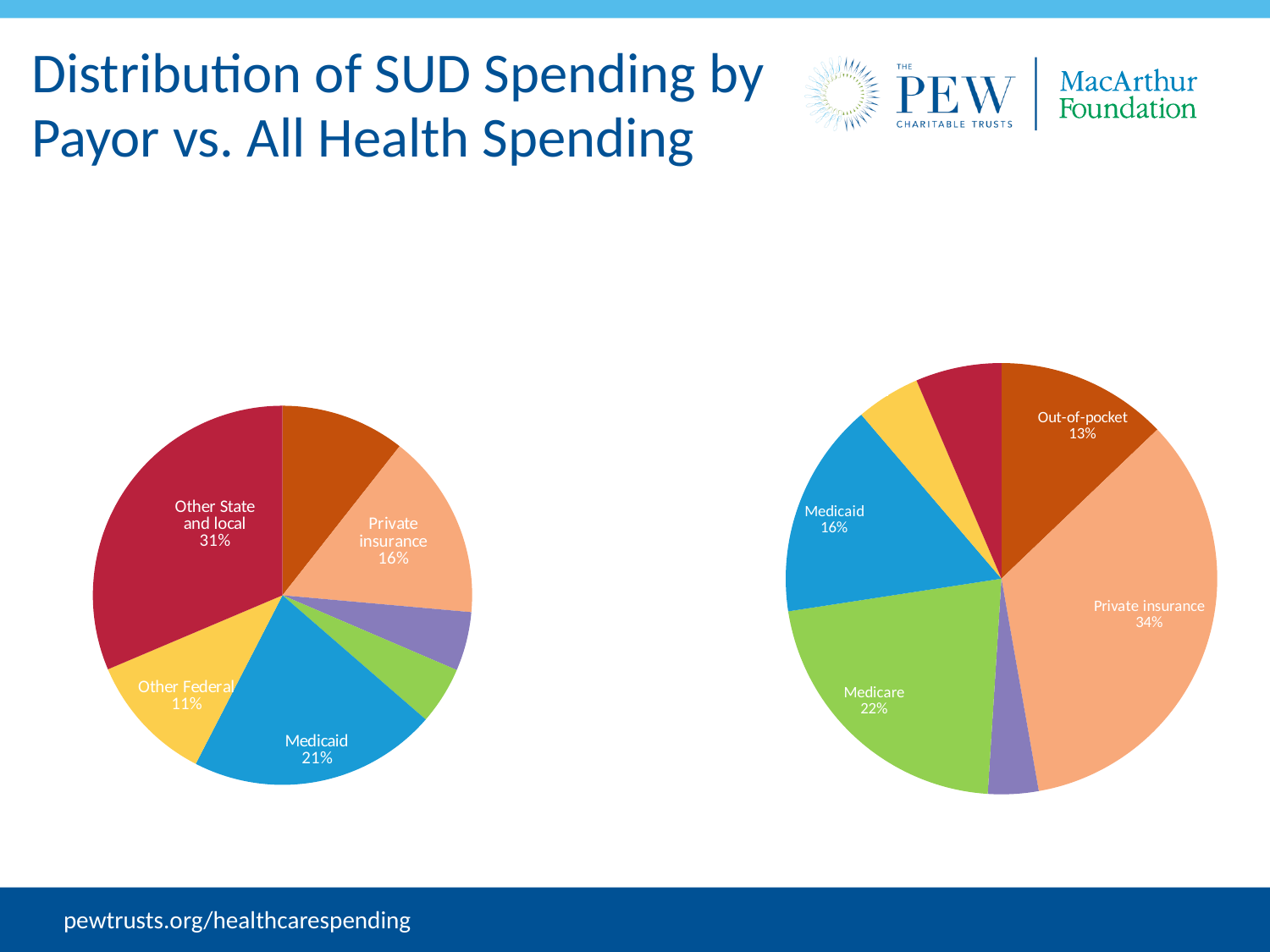

# Distribution of SUD Spending by Payor vs. All Health Spending

### Chart: Substance Abuse Spending, 2009
(Total spending: $24.3 billion)

| Category | SA Millions ($) | All-Health Millions ($) |
|---|---|---|
| Out-of-pocket | 2579.0 | 299345.0 |
| Private insurance | 3852.0 | 801190.0 |
| Other private | 1225.0 | 88259.0 |
| Medicare | 1197.0 | 502289.0 |
| Medicaid | 5158.0 | 376850.0 |
| Other Federal | 2689.0 | 111994.0 |
| Other State and local | 7639.0 | 150137.0 |

### Chart: All-Health Spending, 2009
(Total spending: $2.3 trillion)

| Category | All-Health Millions ($) |
|---|---|
| Out-of-pocket | 299345.0 |
| Private insurance | 801190.0 |
| Other private | 88259.0 |
| Medicare | 502289.0 |
| Medicaid | 376850.0 |
| Other Federal | 111994.0 |
| Other State and local | 150137.0 |